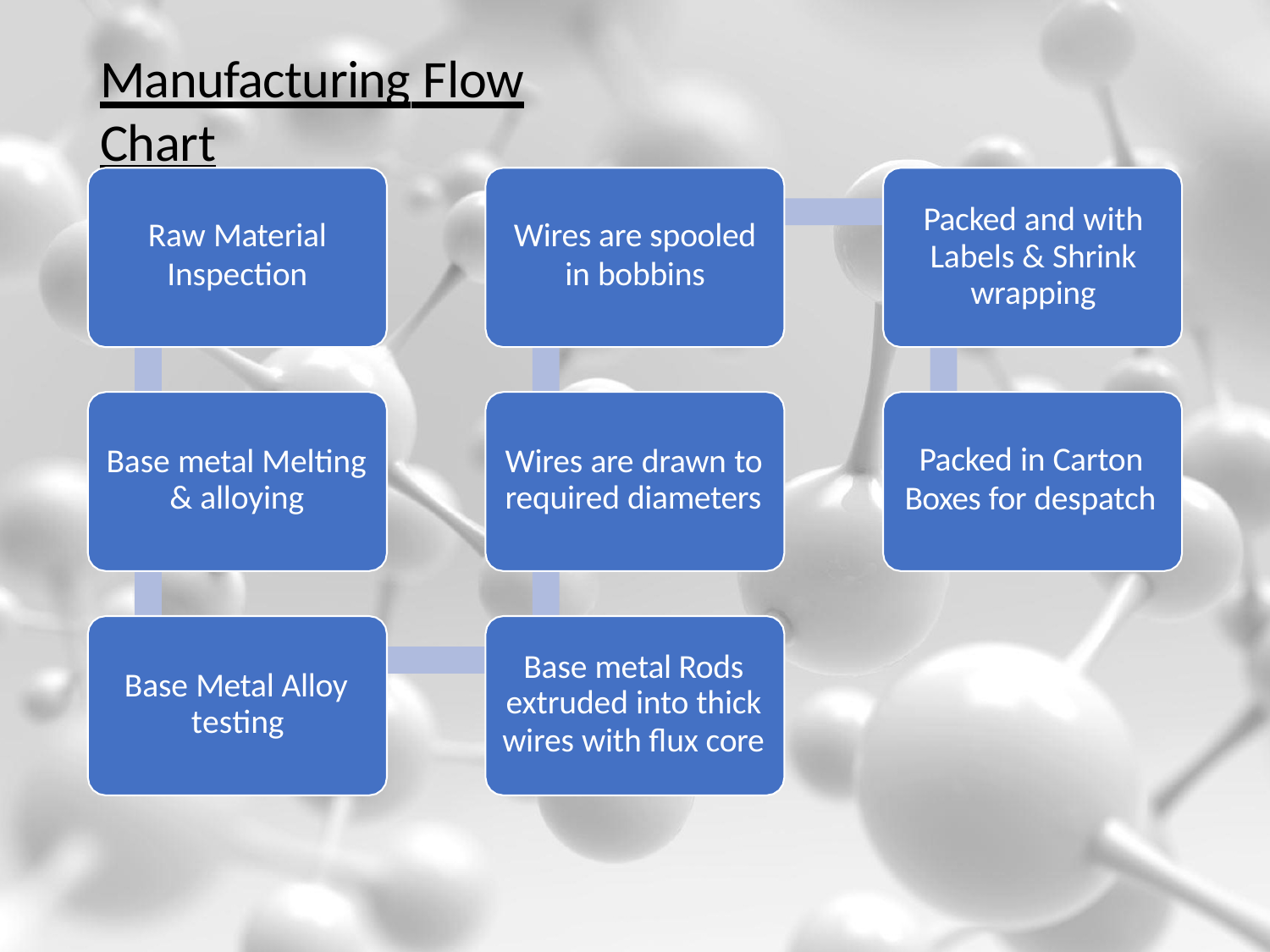

# Manufacturing Flow Chart

Packed and with  Labels & Shrink  wrapping

Raw Material
Inspection
Wires are spooled
in bobbins

Base metal Melting
Wires are drawn to
Packed in Carton
Boxes for despatch
& alloying
required diameters

Base metal Rods
Base Metal Alloy
extruded into thick
wires with flux core
testing